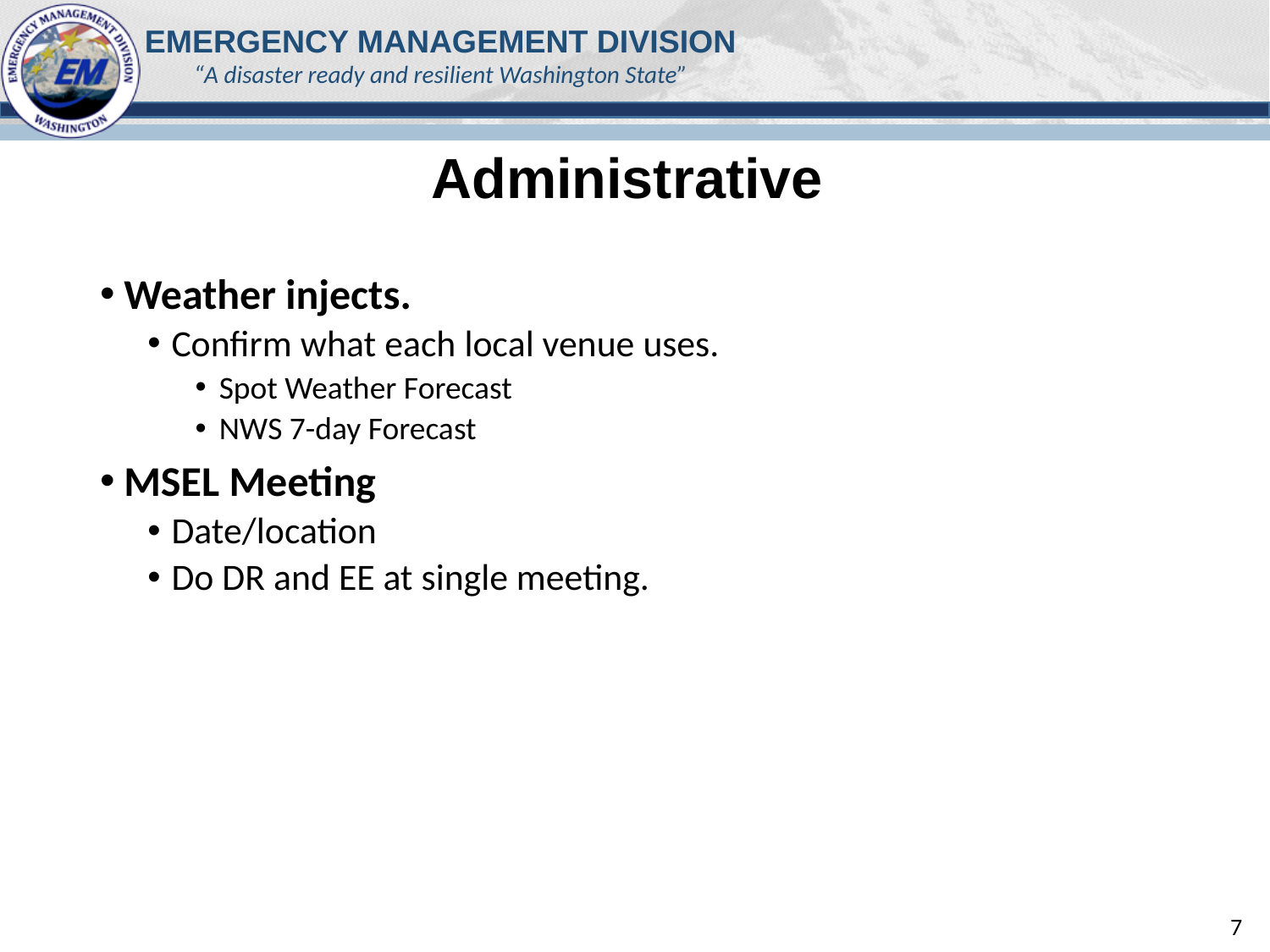

# Administrative
Weather injects.
Confirm what each local venue uses.
Spot Weather Forecast
NWS 7-day Forecast
MSEL Meeting
Date/location
Do DR and EE at single meeting.
7